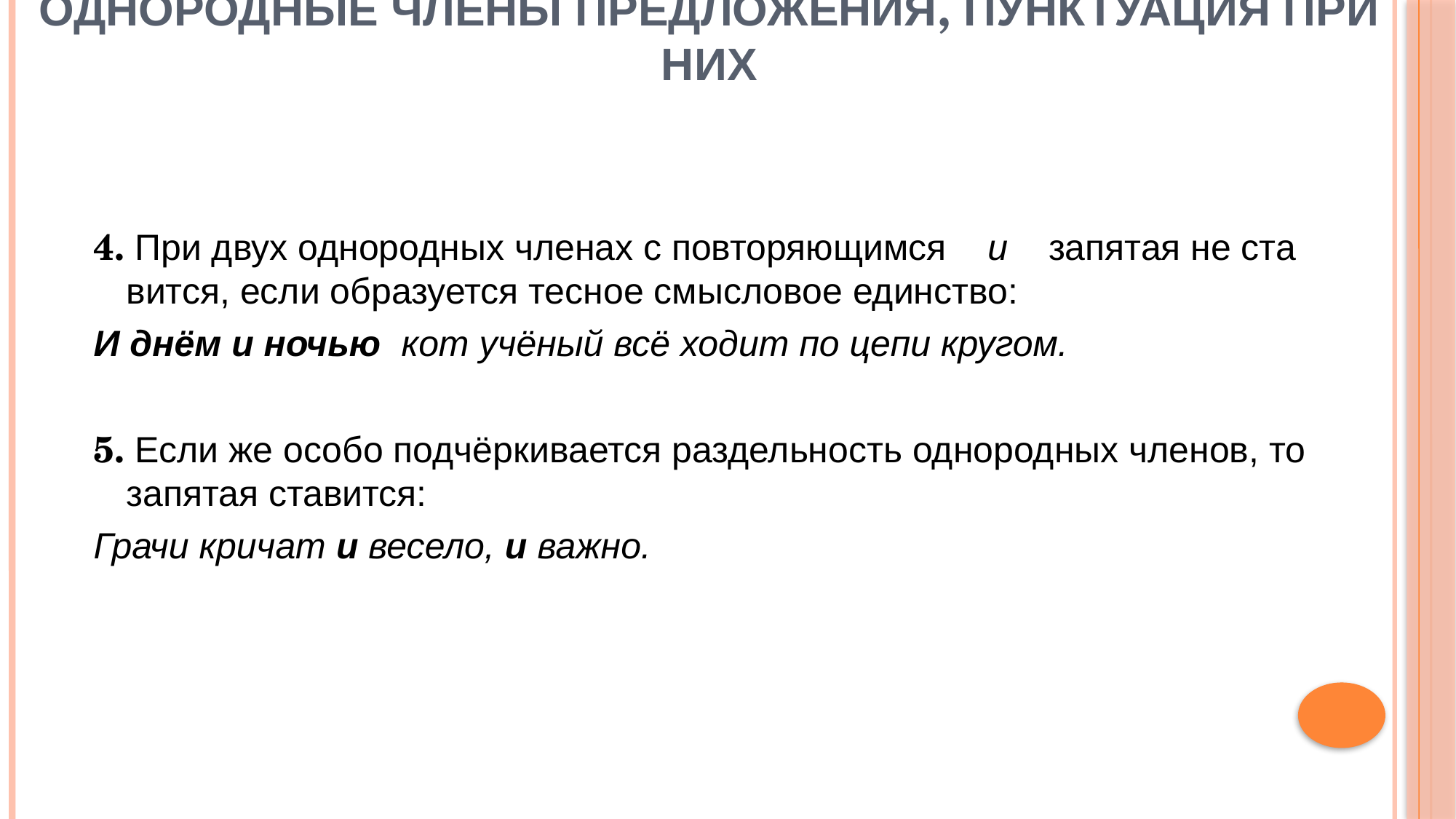

# Однородные члены предложения, пунктуация при них
4. При двух однородных членах с повторяющимся    и    запятая не ста­вится, если образуется тесное смысловое единство:
И днём и ночью  кот учёный всё ходит по цепи кругом.

5. Если же особо подчёркивается раздельность однородных членов, то запятая ставится:
Грачи кричат и весело, и важно.